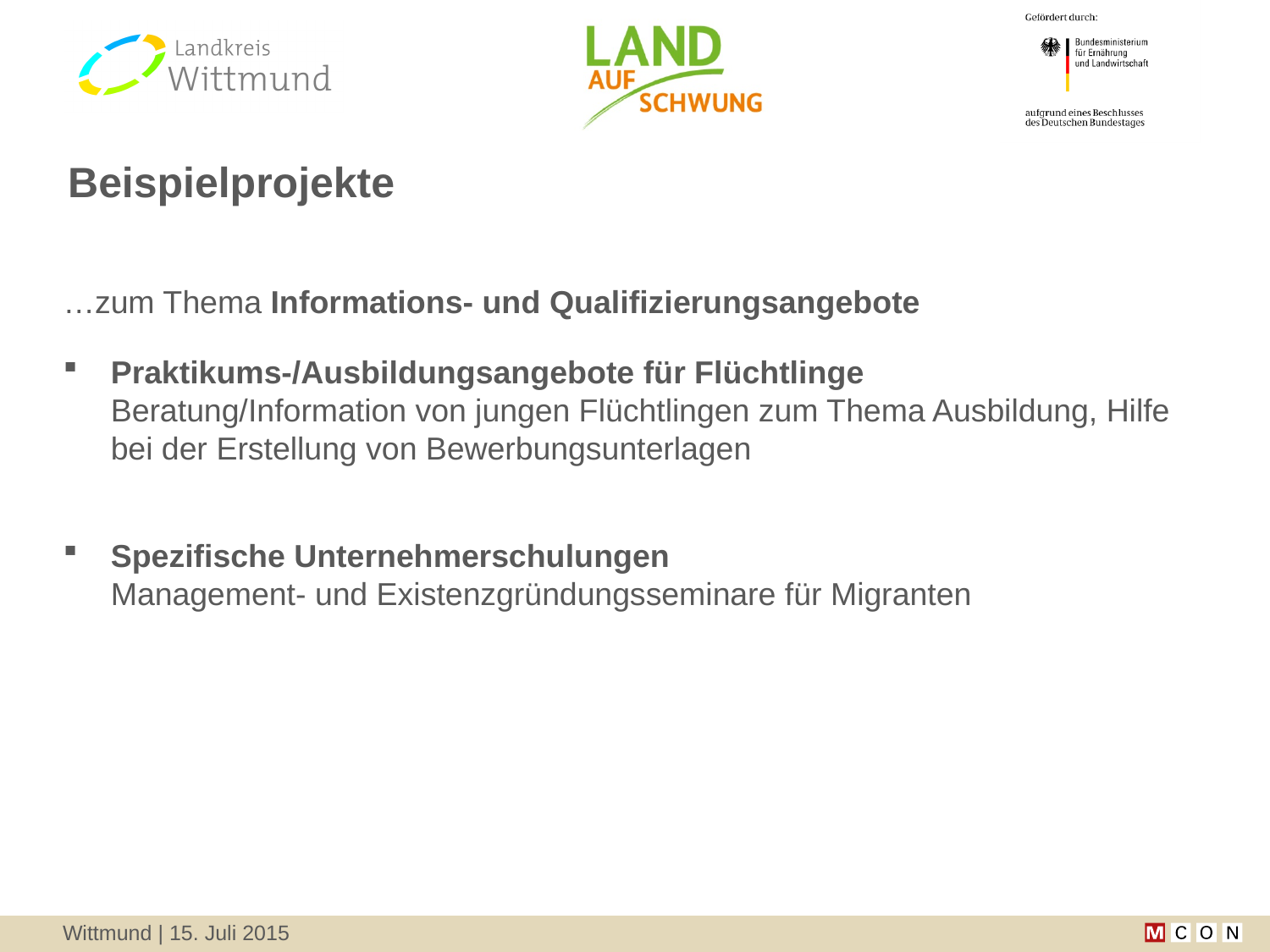

# Beispielprojekte

…zum Thema Informations- und Qualifizierungsangebote
Praktikums-/Ausbildungsangebote für Flüchtlinge
Beratung/Information von jungen Flüchtlingen zum Thema Ausbildung, Hilfe bei der Erstellung von Bewerbungsunterlagen

Spezifische Unternehmerschulungen
Management- und Existenzgründungsseminare für Migranten
Wittmund | 15. Juli 2015